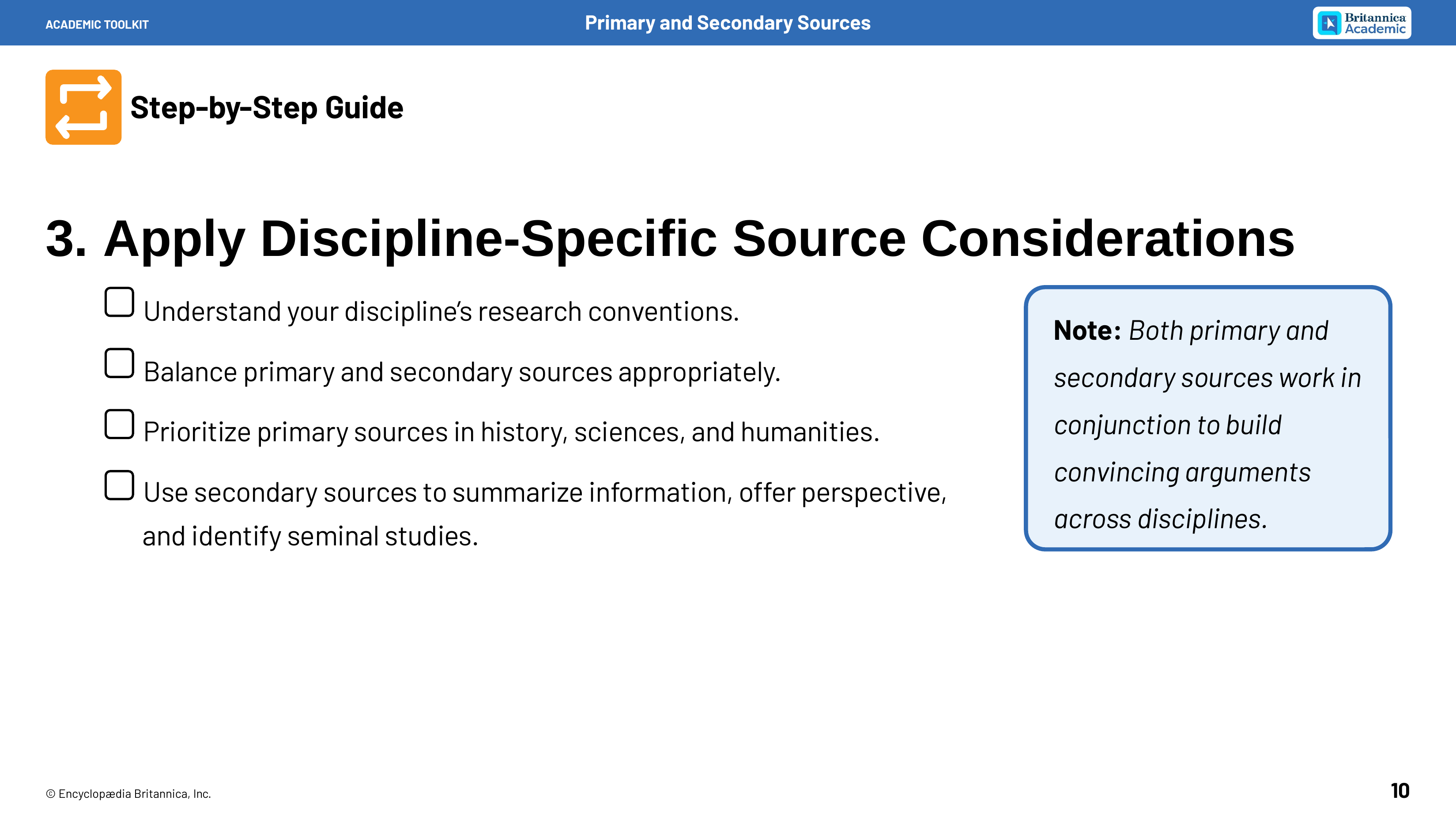

Primary and Secondary Sources
ACADEMIC TOOLKIT

Step-by-Step Guide
3. Apply Discipline-Specific Source Considerations
Understand your discipline’s research conventions.
Balance primary and secondary sources appropriately.
Prioritize primary sources in history, sciences, and humanities.
Use secondary sources to summarize information, offer perspective,
and identify seminal studies.

Note: Both primary and secondary sources work in conjunction to build convincing arguments across disciplines.

10
© Encyclopædia Britannica, Inc.